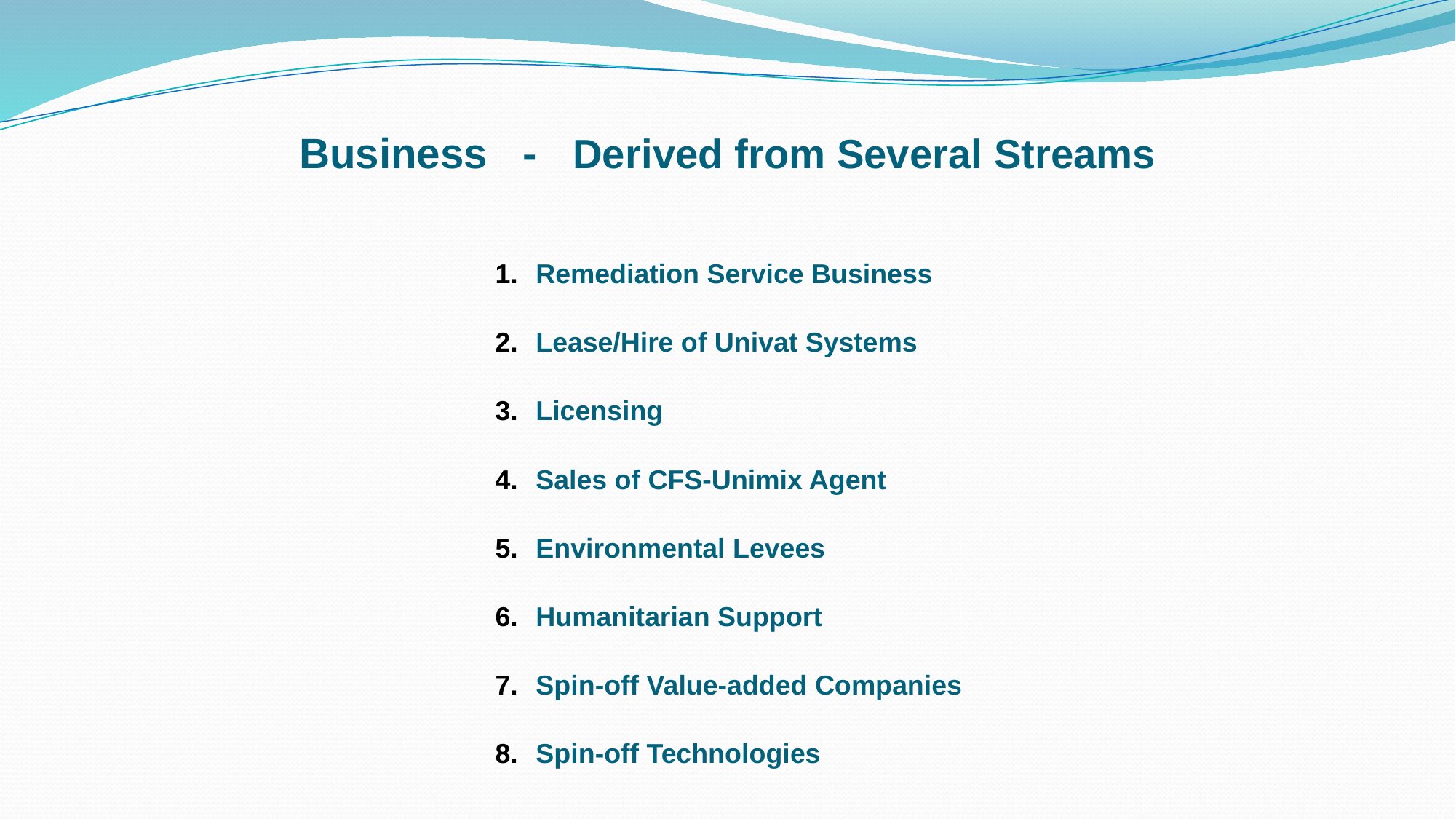

# Business   -   Derived from Several Streams
Remediation Service Business

Lease/Hire of Univat Systems

Licensing

Sales of CFS-Unimix Agent

Environmental Levees

Humanitarian Support

Spin-off Value-added Companies

Spin-off Technologies